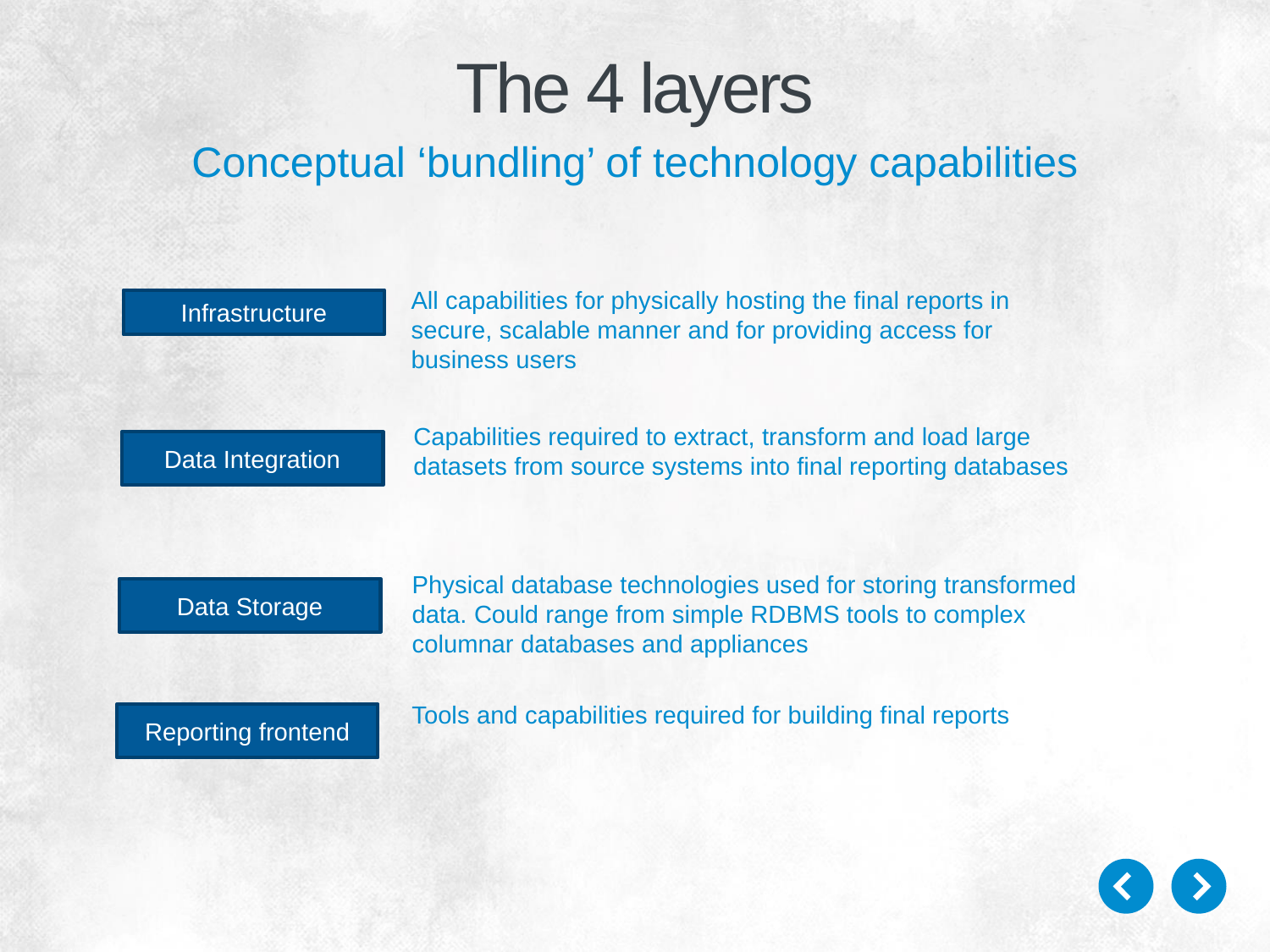

# The 4 layers
Conceptual ‘bundling’ of technology capabilities
All capabilities for physically hosting the final reports in secure, scalable manner and for providing access for business users

Infrastructure
Capabilities required to extract, transform and load large datasets from source systems into final reporting databases

Data Integration
Physical database technologies used for storing transformed data. Could range from simple RDBMS tools to complex columnar databases and appliances

Data Storage
Tools and capabilities required for building final reports

Reporting frontend